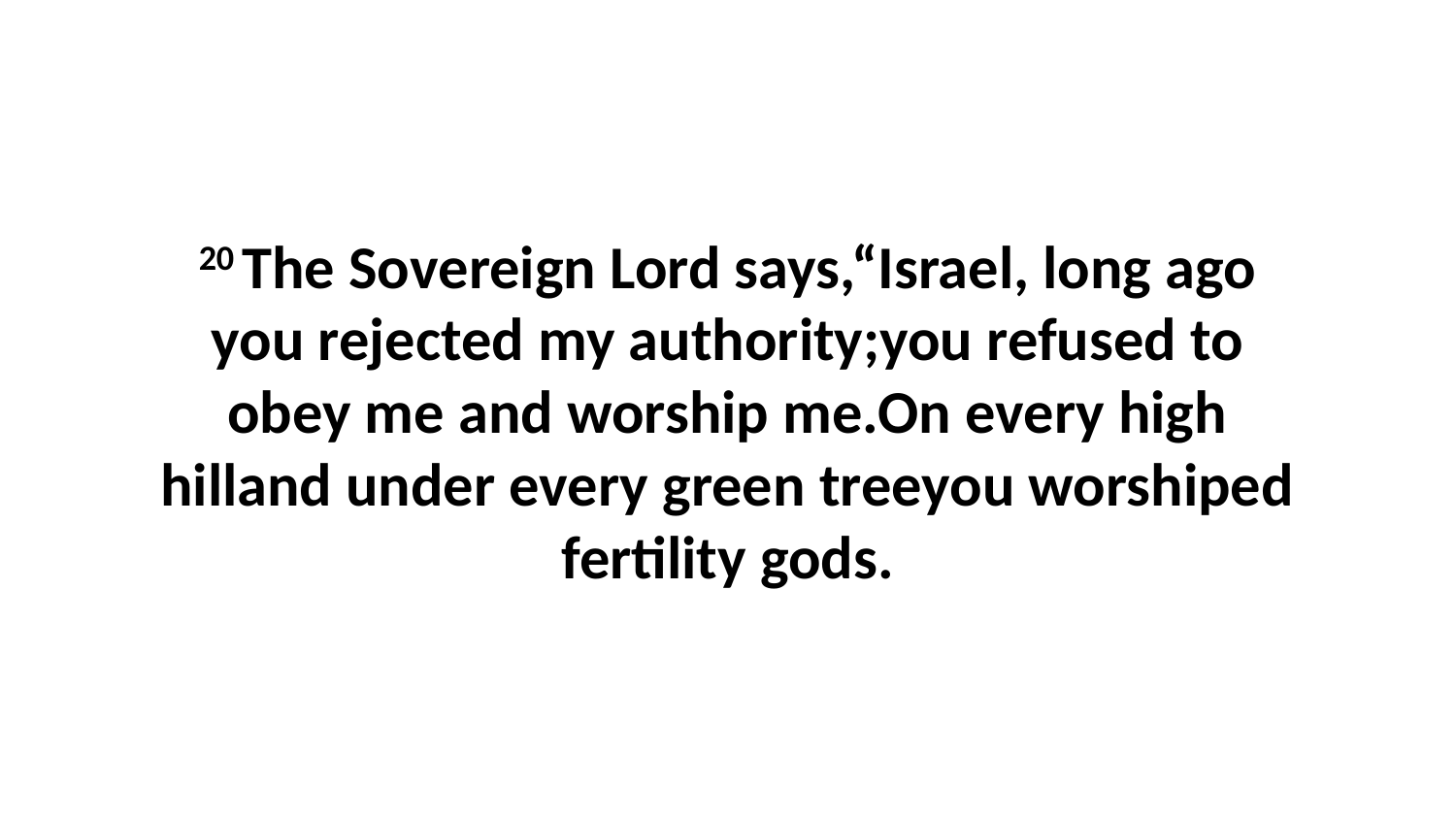

20 The Sovereign Lord says,“Israel, long ago you rejected my authority;you refused to obey me and worship me.On every high hilland under every green treeyou worshiped fertility gods.